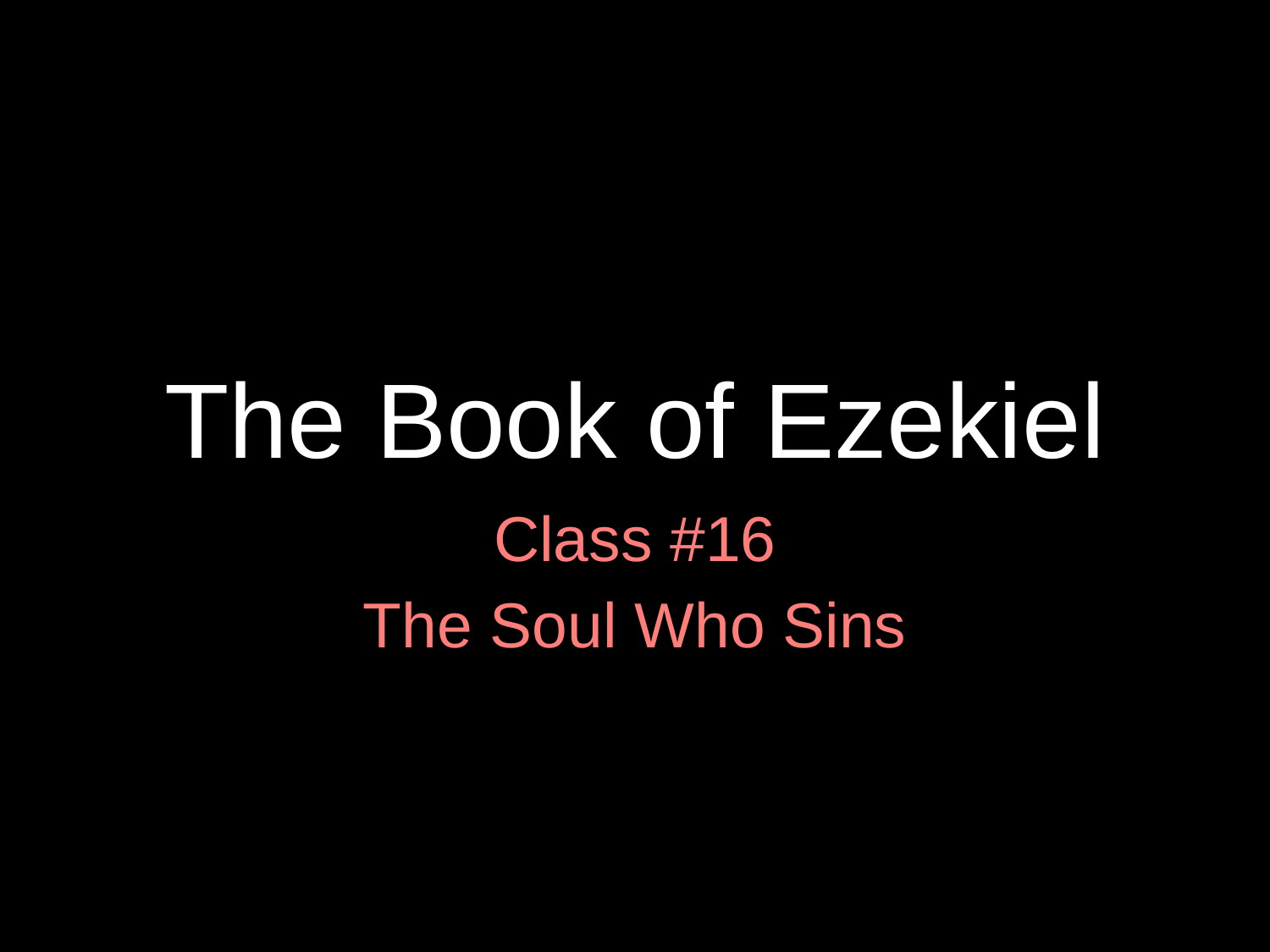

# The Book of Ezekiel
Class #16
The Soul Who Sins